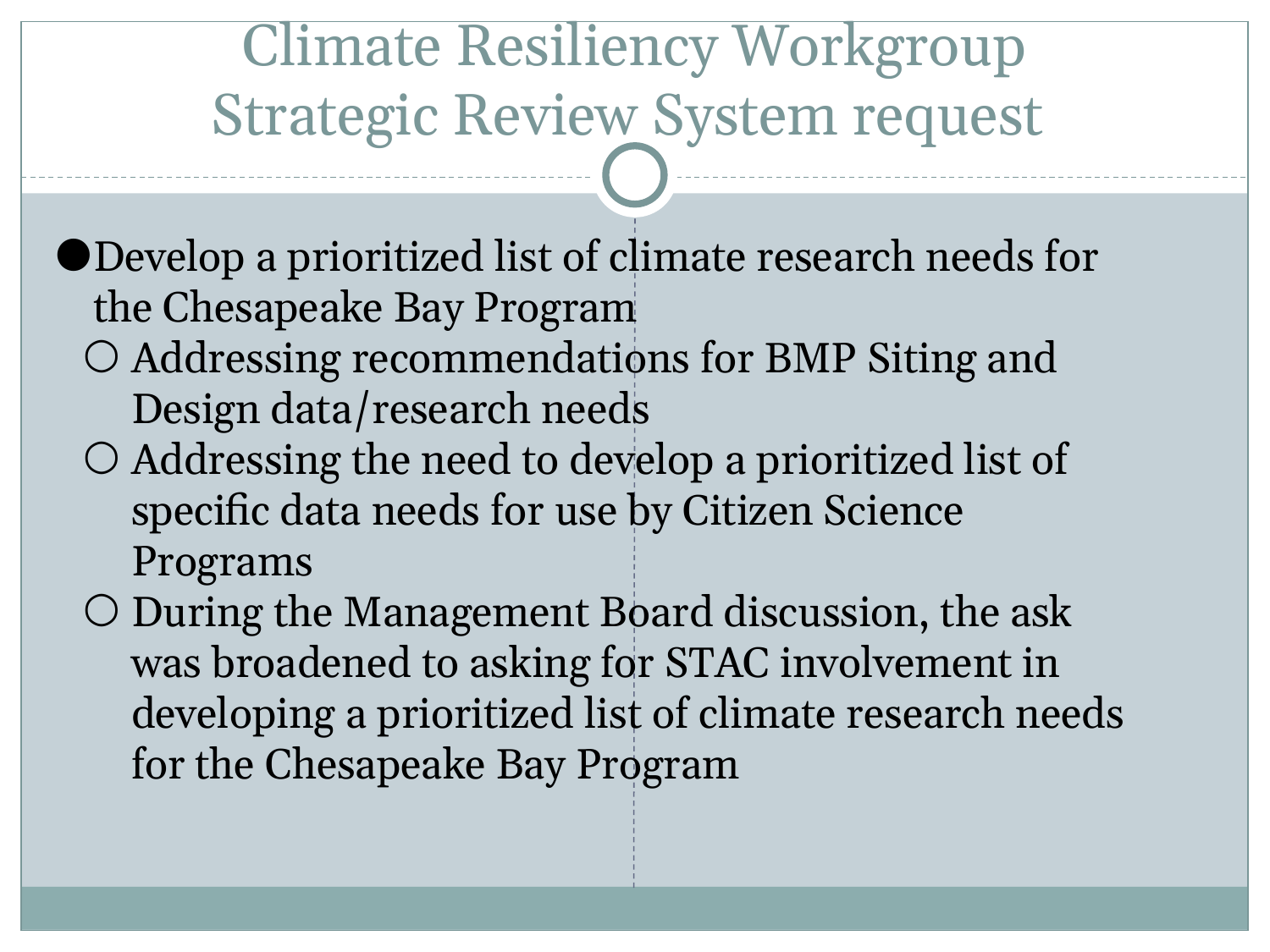

# Climate Resiliency Workgroup
Strategic Review System request
Develop a prioritized list of climate research needs for the Chesapeake Bay Program
Addressing recommendations for BMP Siting and Design data/research needs
Addressing the need to develop a prioritized list of specific data needs for use by Citizen Science Programs
During the Management Board discussion, the ask was broadened to asking for STAC involvement in developing a prioritized list of climate research needs for the Chesapeake Bay Program